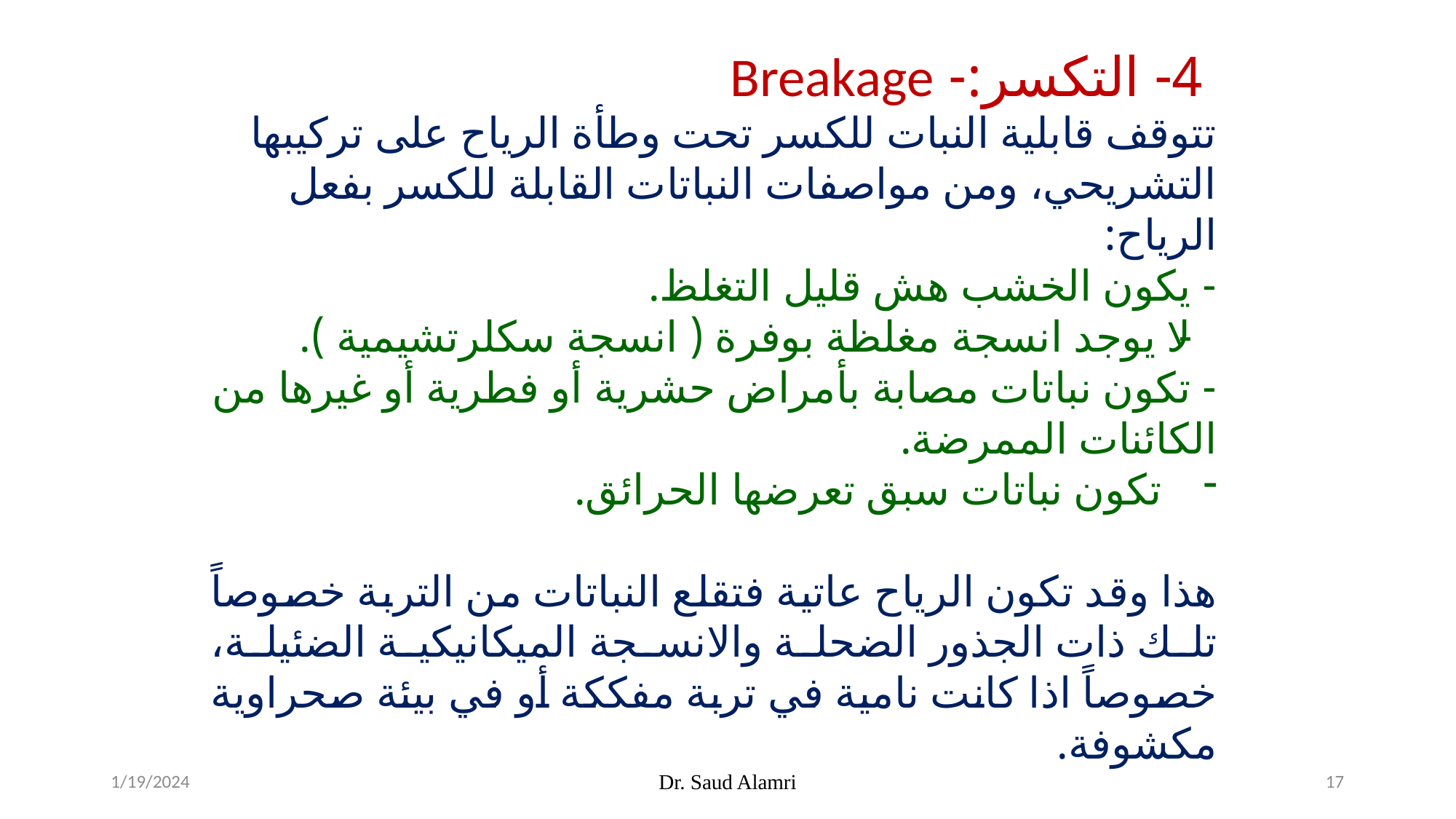

4- التكسر:- Breakage
تتوقف قابلية النبات للكسر تحت وطأة الرياح على تركيبها التشريحي، ومن مواصفات النباتات القابلة للكسر بفعل الرياح:
- يكون الخشب هش قليل التغلظ.
- لا يوجد انسجة مغلظة بوفرة ( انسجة سكلرتشيمية ).
- تكون نباتات مصابة بأمراض حشرية أو فطرية أو غيرها من الكائنات الممرضة.
تكون نباتات سبق تعرضها الحرائق.

هذا وقد تكون الرياح عاتية فتقلع النباتات من التربة خصوصاً تلك ذات الجذور الضحلة والانسجة الميكانيكية الضئيلة، خصوصاً اذا كانت نامية في تربة مفككة أو في بيئة صحراوية مكشوفة.
1/19/2024
Dr. Saud Alamri
17